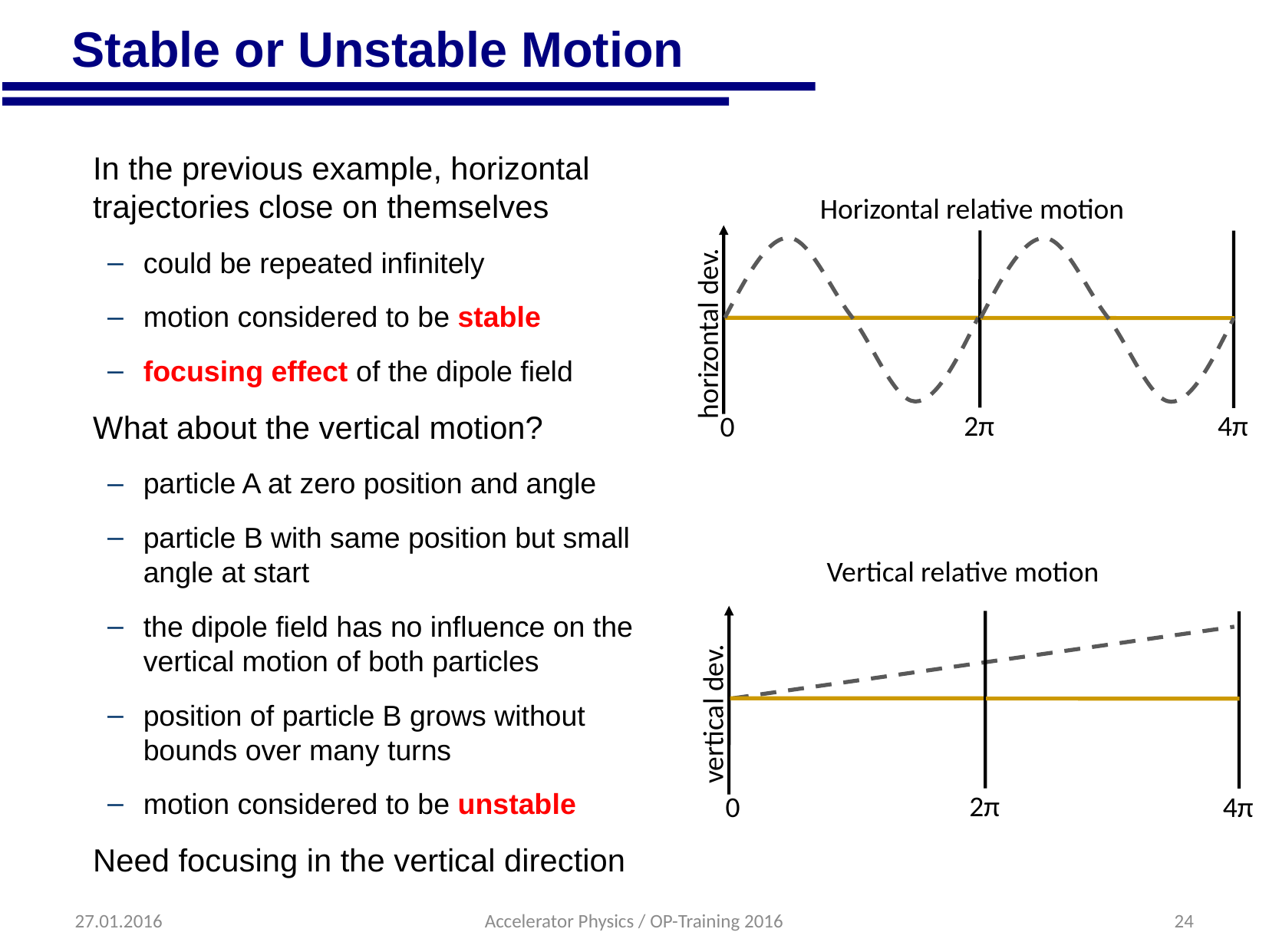

# Stable or Unstable Motion
In the previous example, horizontal trajectories close on themselves
could be repeated infinitely
motion considered to be stable
focusing effect of the dipole field
What about the vertical motion?
particle A at zero position and angle
particle B with same position but small angle at start
the dipole field has no influence on the vertical motion of both particles
position of particle B grows without bounds over many turns
motion considered to be unstable
Need focusing in the vertical direction
Horizontal relative motion

horizontal dev.

2π
4π
0
Vertical relative motion

vertical dev.

2π
4π
0
27.01.2016
Accelerator Physics / OP-Training 2016
24